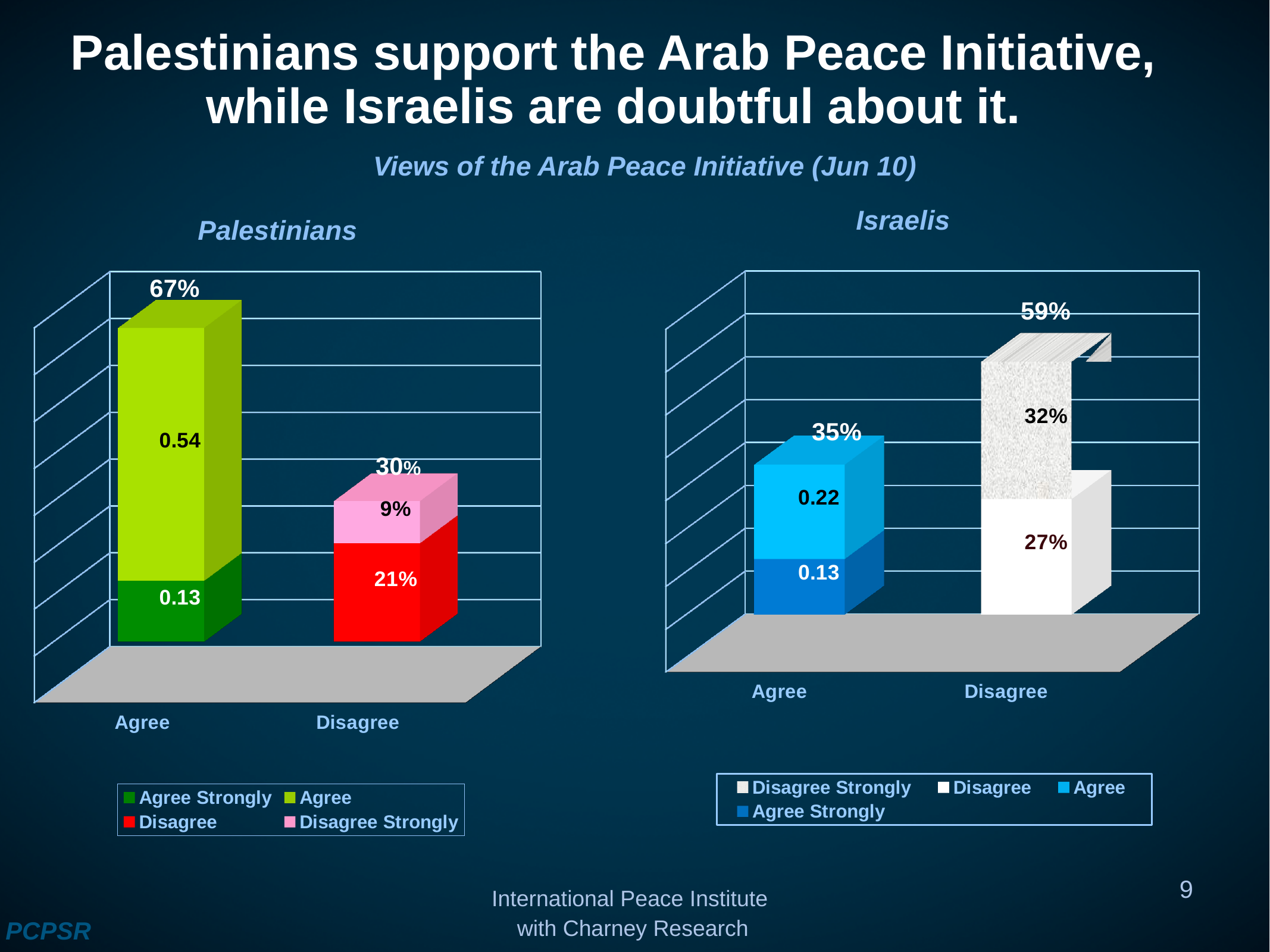

# Palestinians support the Arab Peace Initiative, while Israelis are doubtful about it.
Views of the Arab Peace Initiative (Jun 10)
Israelis
Palestinians

[unsupported chart]

[unsupported chart]

9
International Peace Institute
with Charney Research
PCPSR